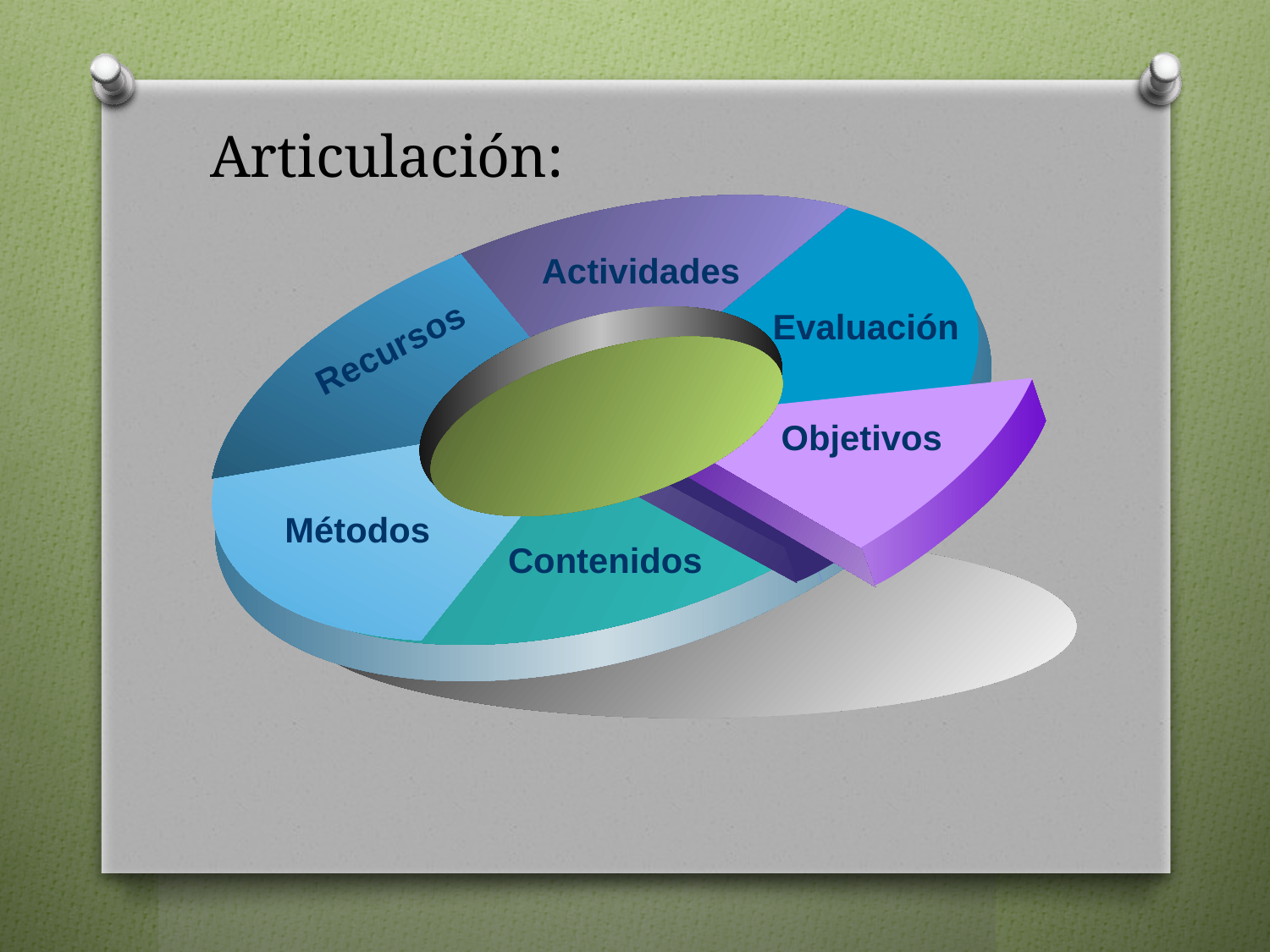

# Articulación:

Actividades

Evaluación

Recursos

Objetivos
Métodos
Contenidos